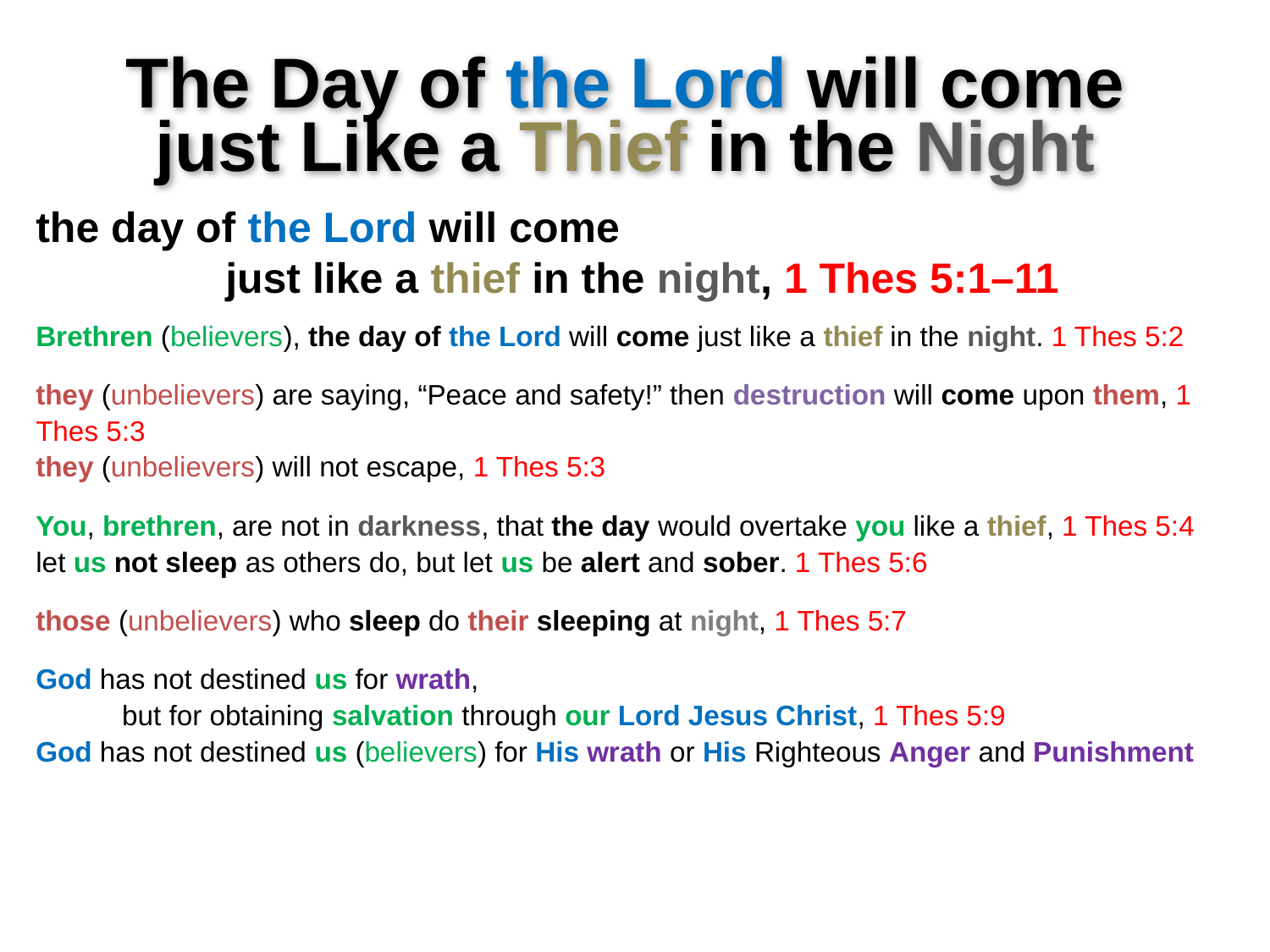

The Day of the Lord will come
just Like a Thief in the Night
the day of the Lord will come
                just like a thief in the night, 1 Thes 5:1–11
Brethren (believers), the day of the Lord will come just like a thief in the night. 1 Thes 5:2

they (unbelievers) are saying, “Peace and safety!” then destruction will come upon them, 1 Thes 5:3
they (unbelievers) will not escape, 1 Thes 5:3

You, brethren, are not in darkness, that the day would overtake you like a thief, 1 Thes 5:4
let us not sleep as others do, but let us be alert and sober. 1 Thes 5:6

those (unbelievers) who sleep do their sleeping at night, 1 Thes 5:7

God has not destined us for wrath,
           but for obtaining salvation through our Lord Jesus Christ, 1 Thes 5:9
God has not destined us (believers) for His wrath or His Righteous Anger and Punishment